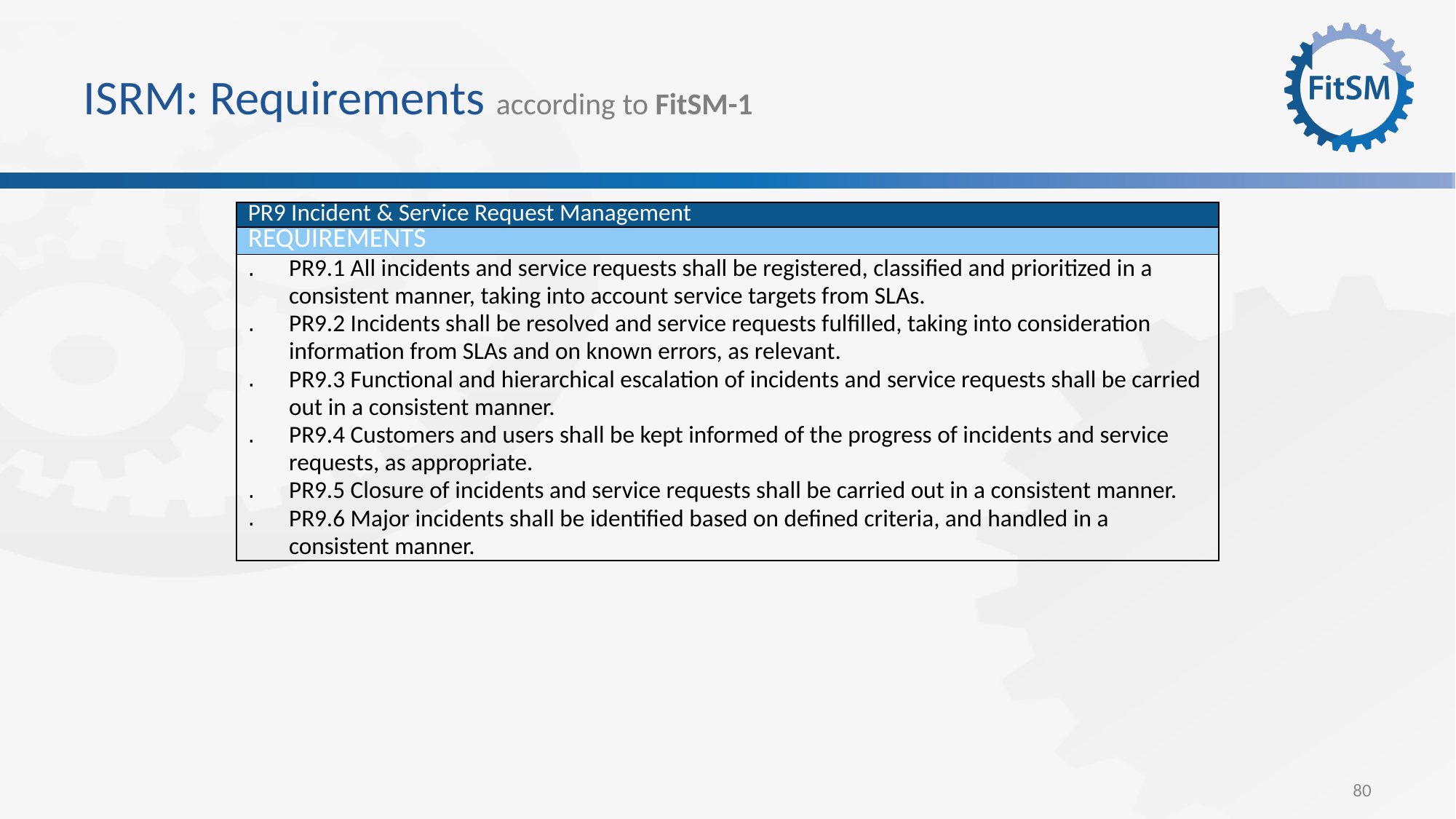

# ISRM: Requirements according to FitSM-1
| PR9 Incident & Service Request Management |
| --- |
| REQUIREMENTS |
| PR9.1 All incidents and service requests shall be registered, classified and prioritized in a consistent manner, taking into account service targets from SLAs. PR9.2 Incidents shall be resolved and service requests fulfilled, taking into consideration information from SLAs and on known errors, as relevant. PR9.3 Functional and hierarchical escalation of incidents and service requests shall be carried out in a consistent manner. PR9.4 Customers and users shall be kept informed of the progress of incidents and service requests, as appropriate. PR9.5 Closure of incidents and service requests shall be carried out in a consistent manner. PR9.6 Major incidents shall be identified based on defined criteria, and handled in a consistent manner. |
80